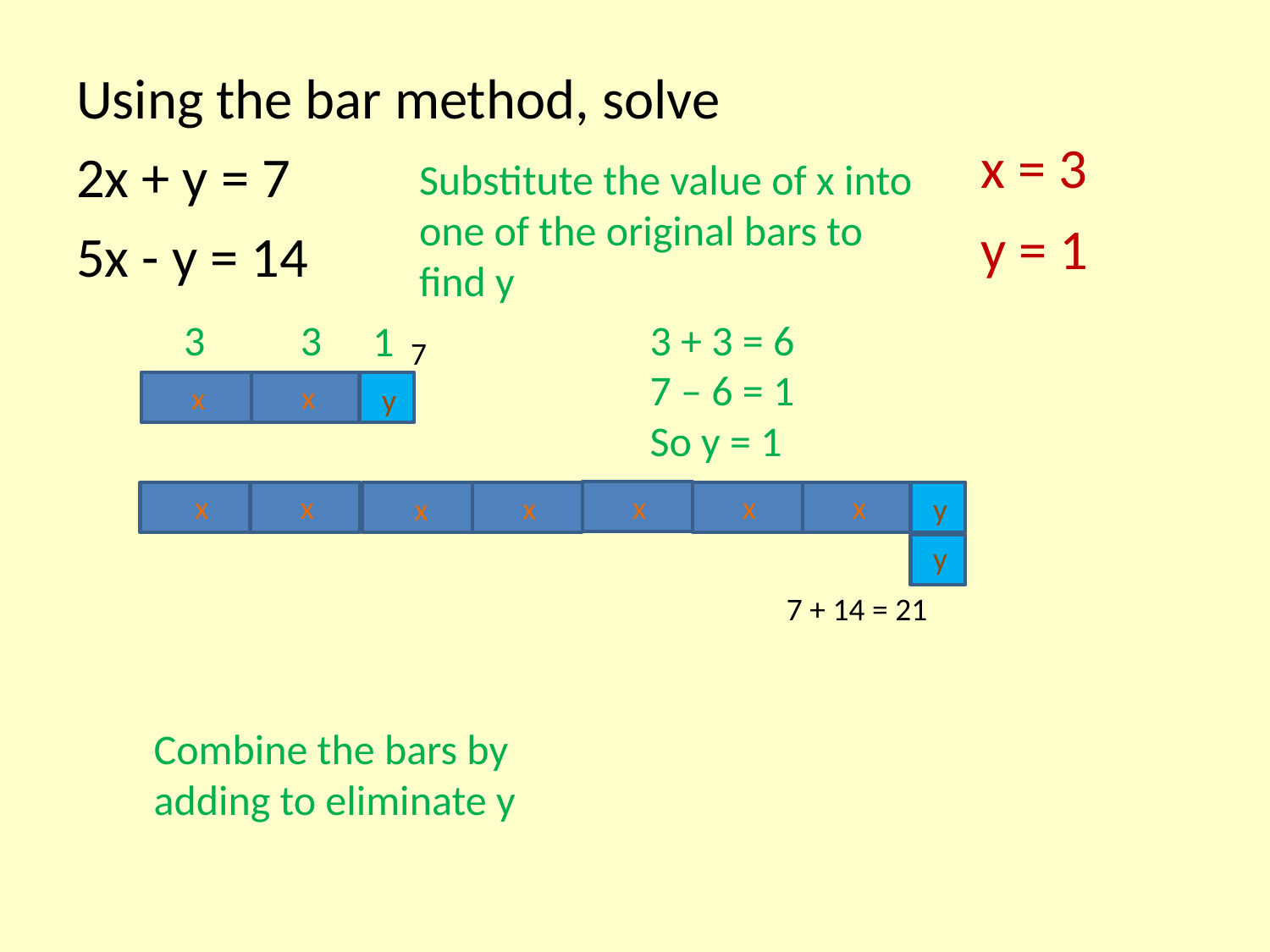

Using the bar method, solve
2x + y = 7
5x - y = 14

x = 3
Substitute the value of x into one of the original bars to find y
y = 1
3 + 3 = 6
7 – 6 = 1
So y = 1
3          3
1
7
x
x

y
x
x
x

x
x

y
x

x
y

7 + 14 = 21
Combine the bars by adding to eliminate y